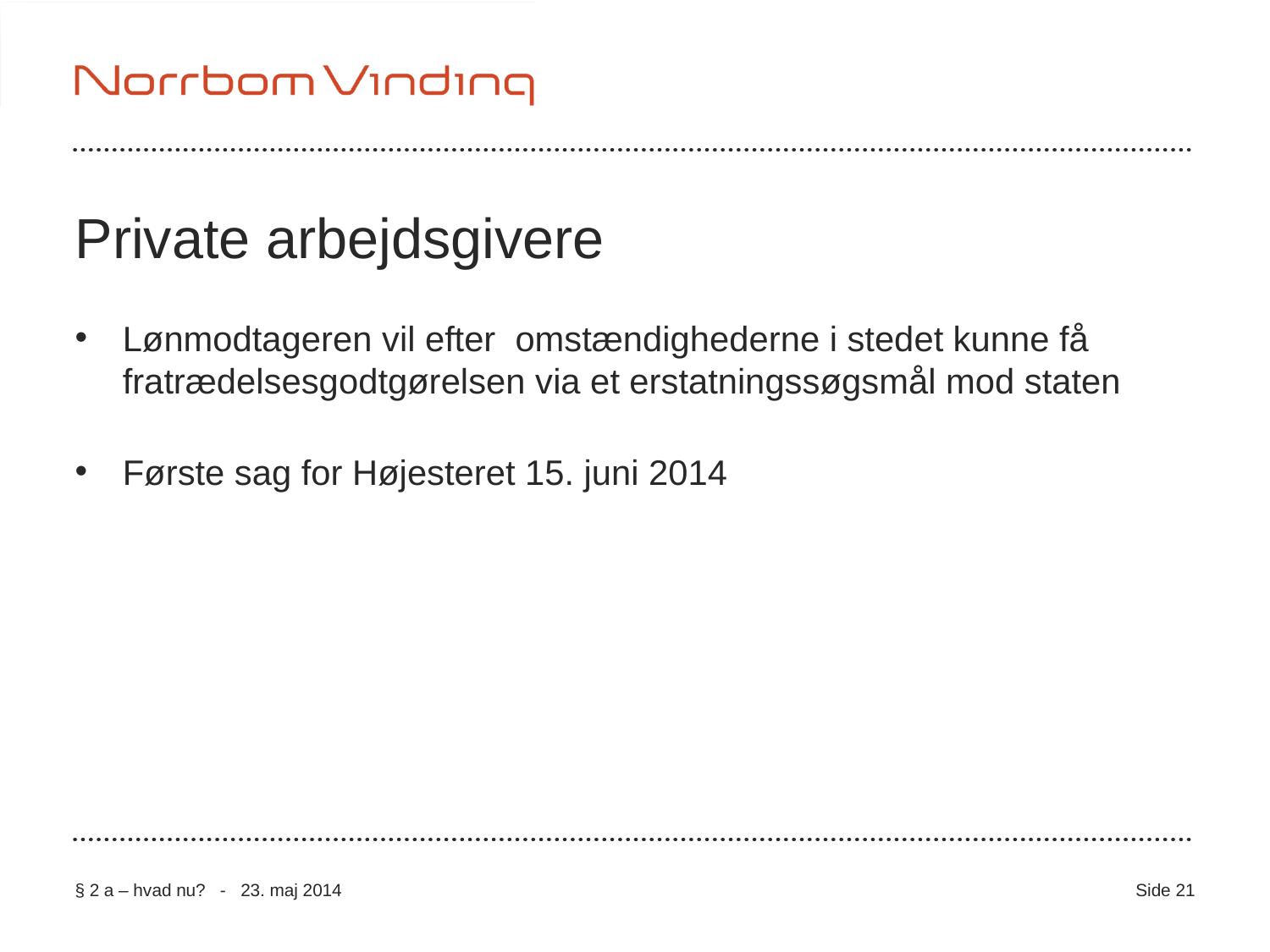

# Private arbejdsgivere
Lønmodtageren vil efter  omstændighederne i stedet kunne få fratrædelsesgodtgørelsen via et erstatningssøgsmål mod staten

Første sag for Højesteret 15. juni 2014

§ 2 a – hvad nu?   -   23. maj 2014
Side 21